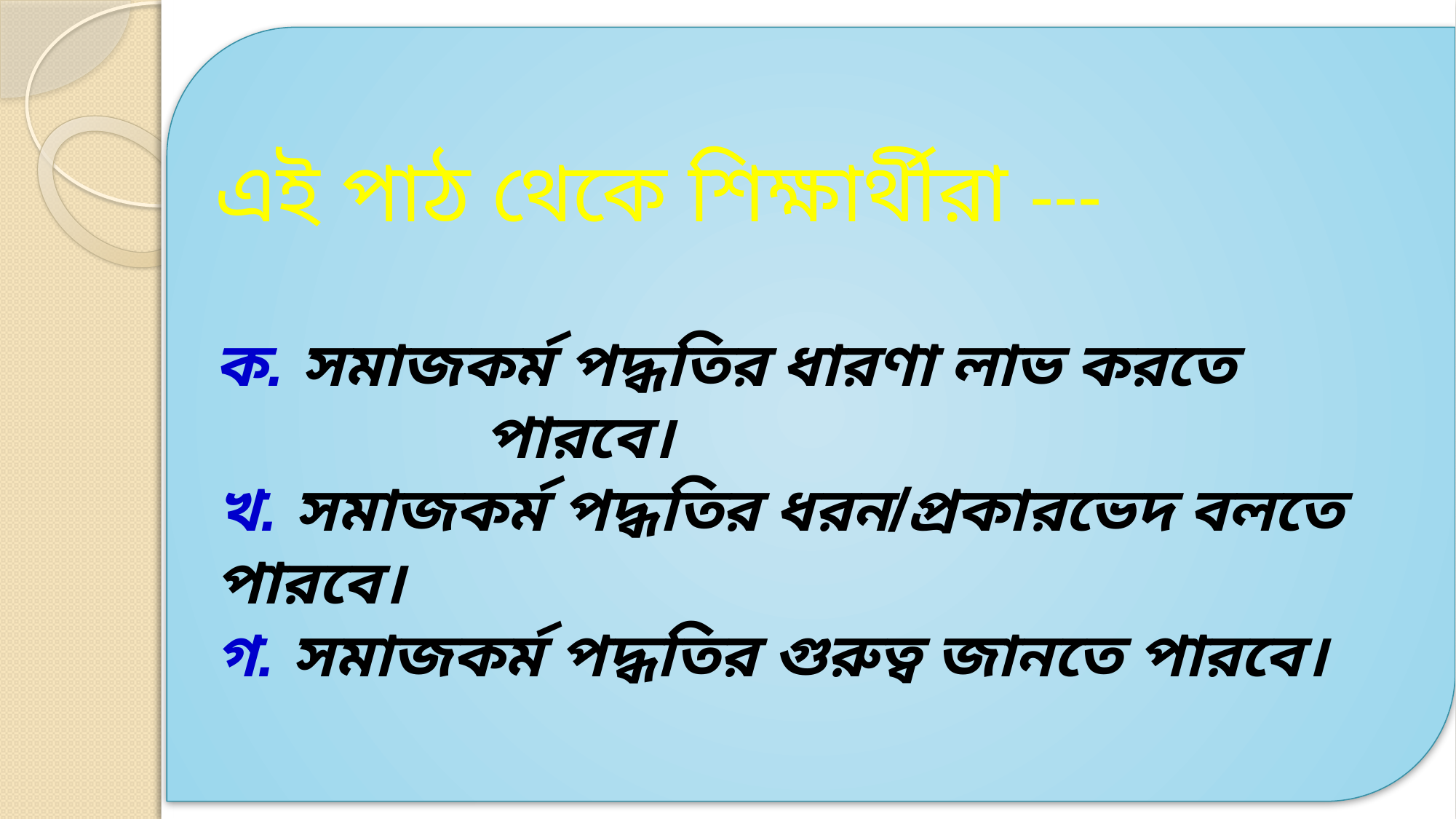

এই পাঠ থেকে শিক্ষার্থীরা ---
ক. সমাজকর্ম পদ্ধতির ধারণা লাভ করতে                            পারবে।
খ. সমাজকর্ম পদ্ধতির ধরন/প্রকারভেদ বলতে পারবে।
গ. সমাজকর্ম পদ্ধতির গুরুত্ব জানতে পারবে।
#